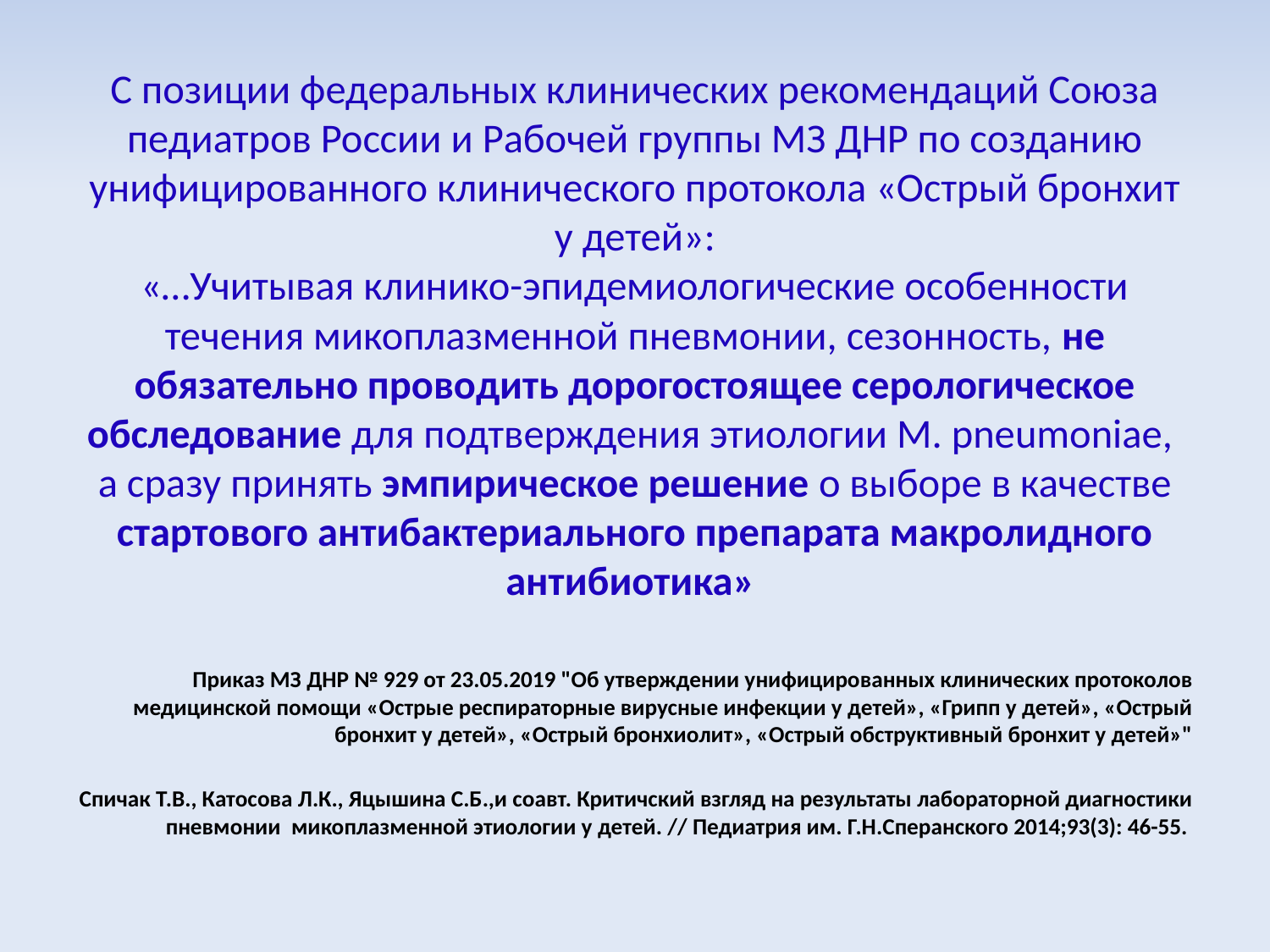

# C позиции федеральных клинических рекомендаций Союза педиатров России и Рабочей группы МЗ ДНР по созданию унифицированного клинического протокола «Острый бронхит у детей»: «…Учитывая клинико-эпидемиологические особенности течения микоплазменной пневмонии, сезонность, не обязательно проводить дорогостоящее серологическое обследование для подтверждения этиологии M. pneumoniae, а сразу принять эмпирическое решение о выборе в качестве стартового антибактериального препарата макролидного антибиотика»

Приказ МЗ ДНР № 929 от 23.05.2019 "Об утверждении унифицированных клинических протоколов медицинской помощи «Острые респираторные вирусные инфекции у детей», «Грипп у детей», «Острый бронхит у детей», «Острый бронхиолит», «Острый обструктивный бронхит у детей»"

Спичак Т.В., Катосова Л.К., Яцышина С.Б.,и соавт. Критичский взгляд на результаты лабораторной диагностики пневмонии  микоплазменной этиологии у детей. // Педиатрия им. Г.Н.Сперанского 2014;93(3): 46-55.